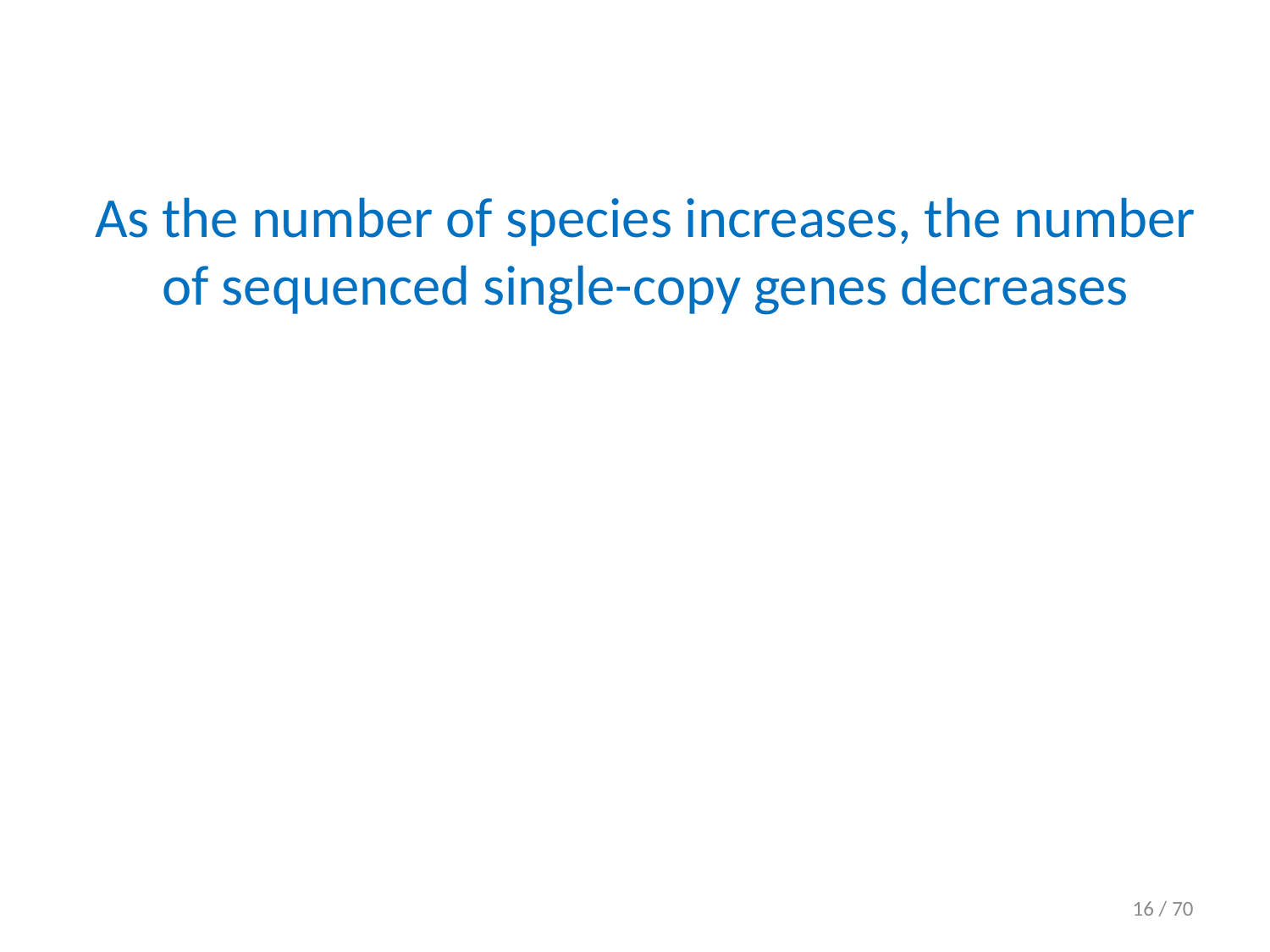

As the number of species increases, the number of sequenced single-copy genes decreases

16 / 70